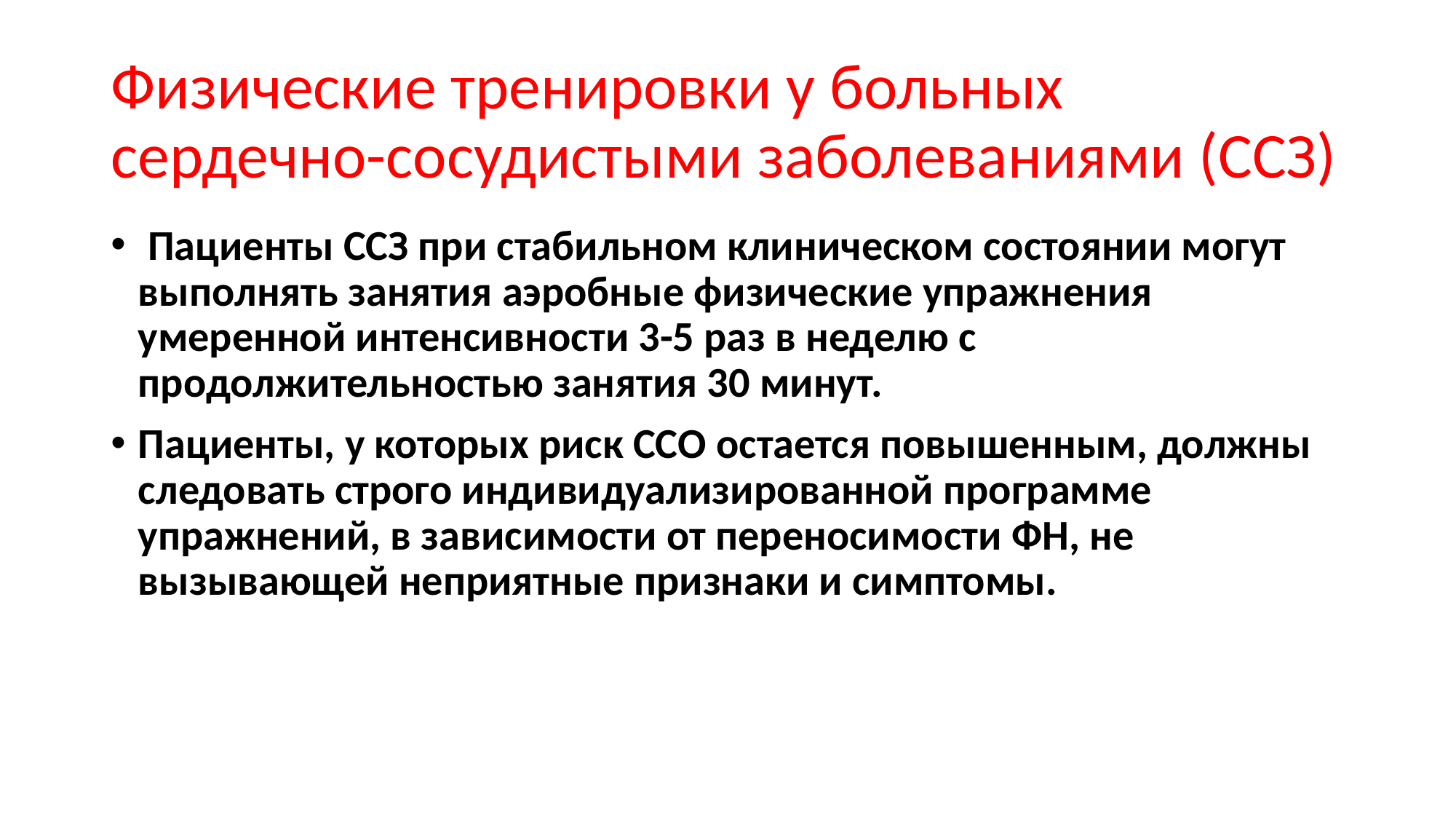

# Физические тренировки у больных сердечно-сосудистыми заболеваниями (ССЗ)
 Пациенты ССЗ при стабильном клиническом состоянии могут выполнять занятия аэробные физические упражнения умеренной интенсивности 3-5 раз в неделю с продолжительностью занятия 30 минут.
Пациенты, у которых риск ССО остается повышенным, должны следовать строго индивидуализированной программе упражнений, в зависимости от переносимости ФН, не вызывающей неприятные признаки и симптомы.